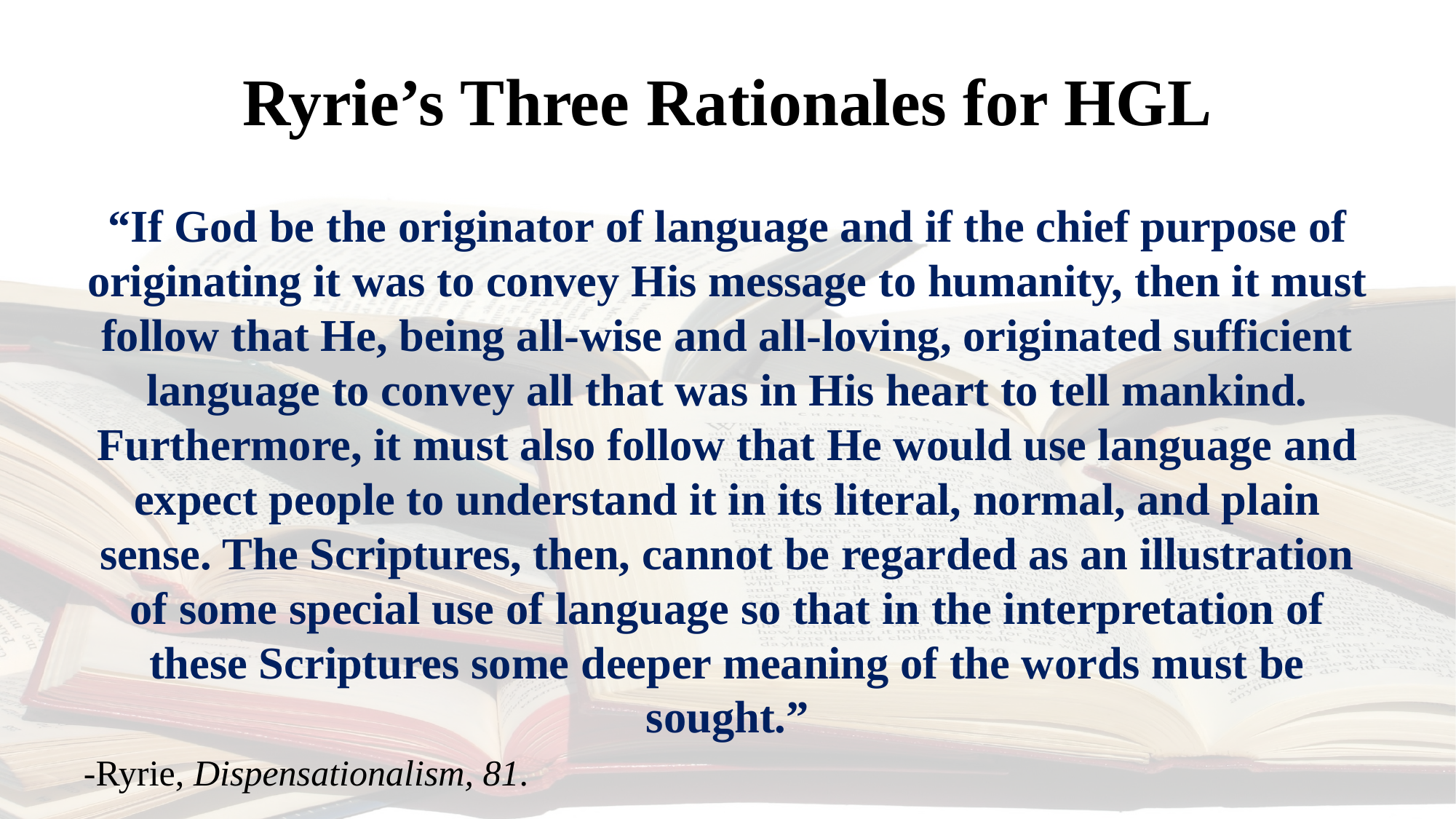

# Ryrie’s Three Rationales for HGL
“If God be the originator of language and if the chief purpose of originating it was to convey His message to humanity, then it must follow that He, being all-wise and all-loving, originated sufficient language to convey all that was in His heart to tell mankind. Furthermore, it must also follow that He would use language and expect people to understand it in its literal, normal, and plain sense. The Scriptures, then, cannot be regarded as an illustration of some special use of language so that in the interpretation of these Scriptures some deeper meaning of the words must be sought.”
-Ryrie, Dispensationalism, 81.